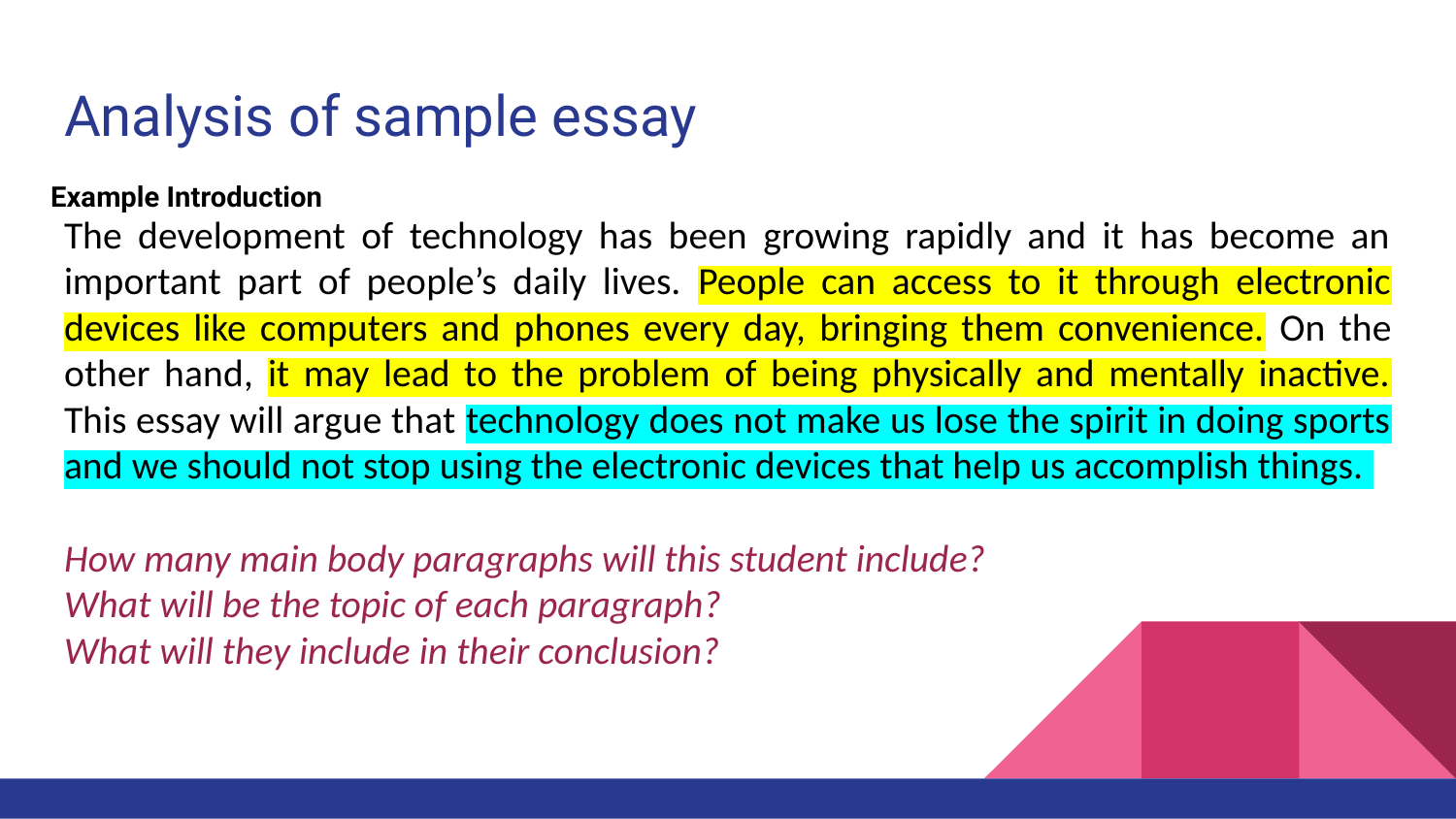

# Analysis of sample essay
Example Introduction
The development of technology has been growing rapidly and it has become an important part of people’s daily lives. People can access to it through electronic devices like computers and phones every day, bringing them convenience. On the other hand, it may lead to the problem of being physically and mentally inactive. This essay will argue that technology does not make us lose the spirit in doing sports and we should not stop using the electronic devices that help us accomplish things.

How many main body paragraphs will this student include?
What will be the topic of each paragraph?
What will they include in their conclusion?